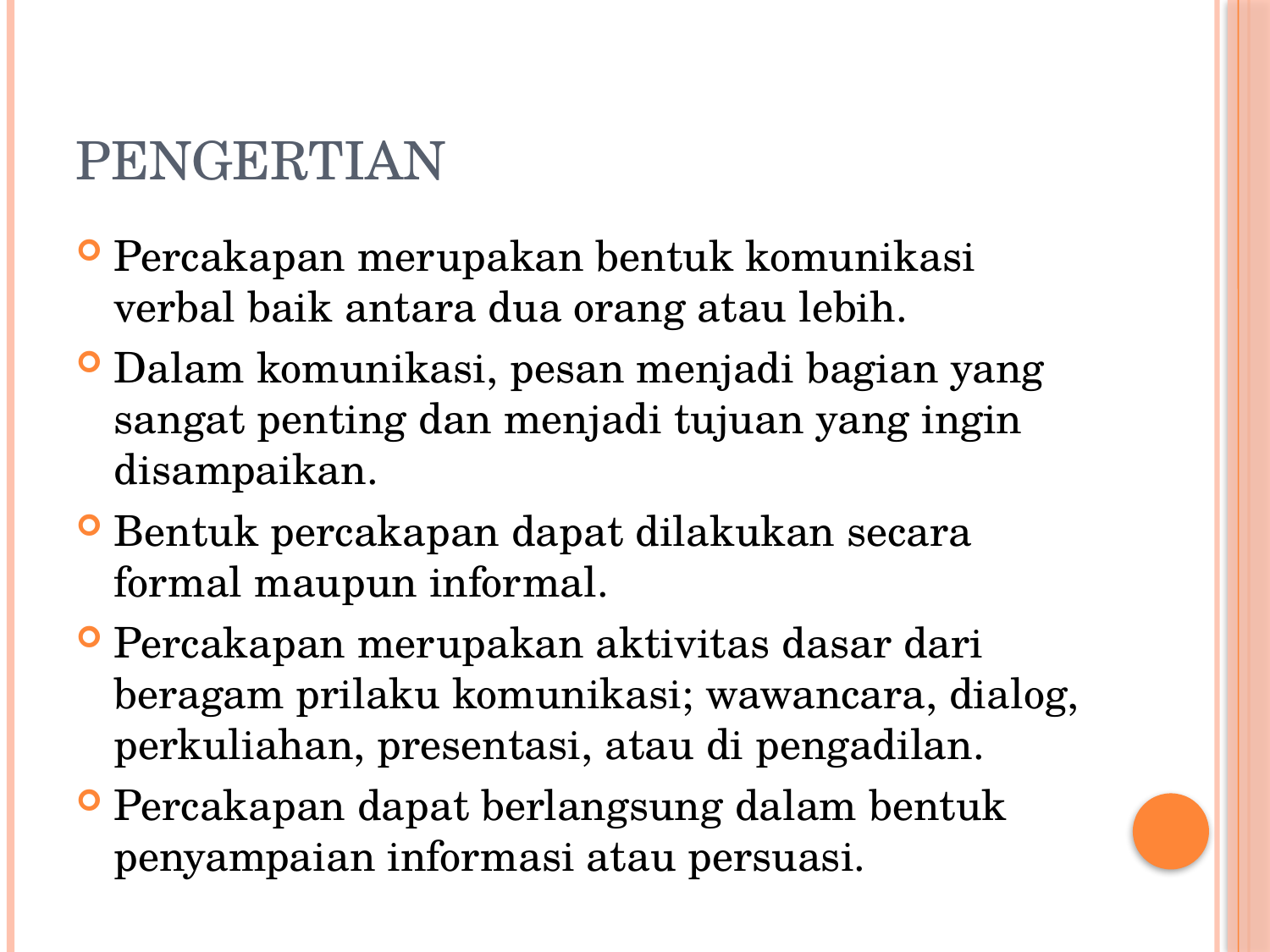

# pengertian
Percakapan merupakan bentuk komunikasi verbal baik antara dua orang atau lebih.
Dalam komunikasi, pesan menjadi bagian yang sangat penting dan menjadi tujuan yang ingin disampaikan.
Bentuk percakapan dapat dilakukan secara formal maupun informal.
Percakapan merupakan aktivitas dasar dari beragam prilaku komunikasi; wawancara, dialog, perkuliahan, presentasi, atau di pengadilan.
Percakapan dapat berlangsung dalam bentuk penyampaian informasi atau persuasi.